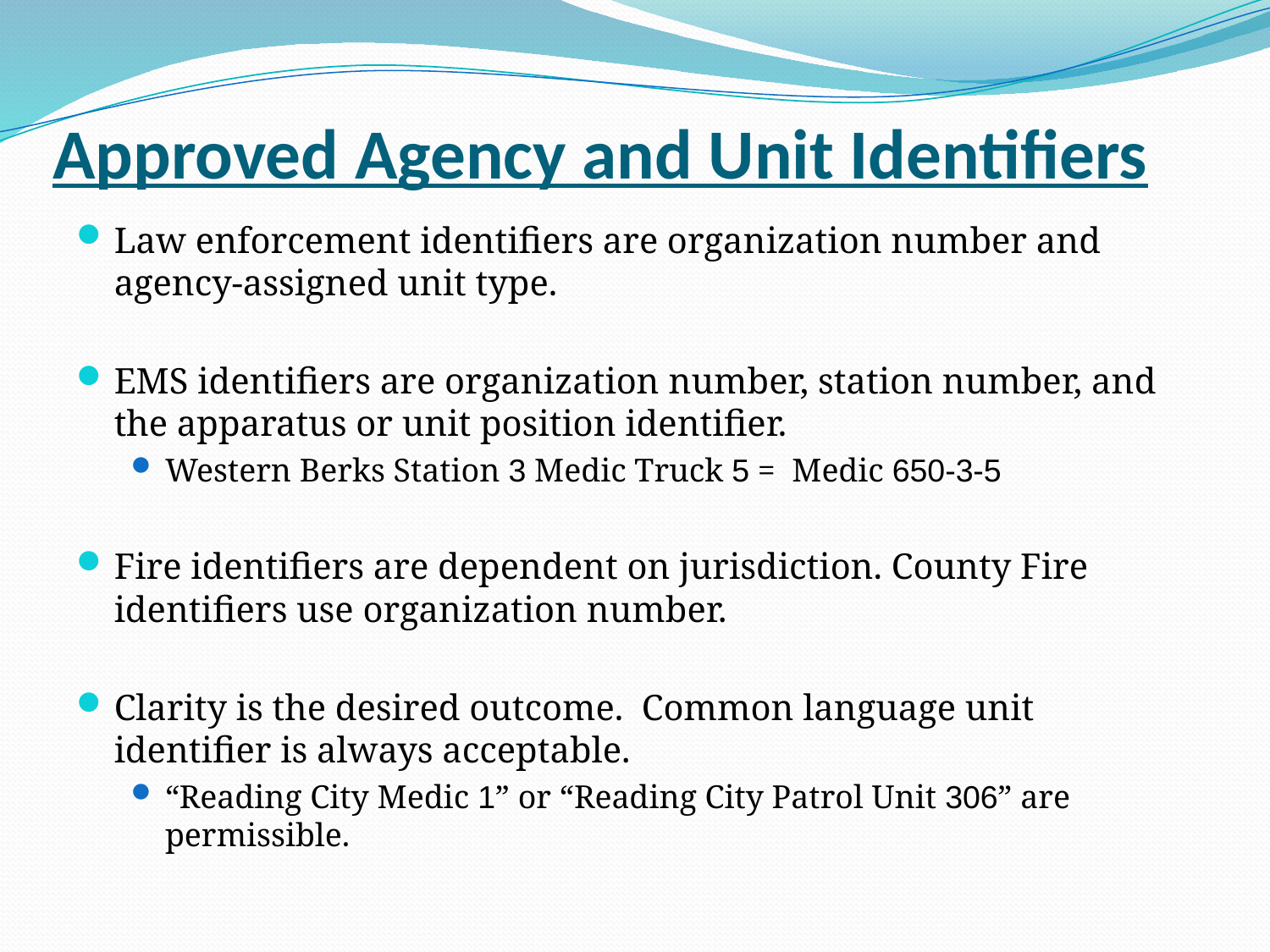

# Approved Agency and Unit Identifiers
Law enforcement identifiers are organization number and agency-assigned unit type.

EMS identifiers are organization number, station number, and the apparatus or unit position identifier.
Western Berks Station 3 Medic Truck 5 =  Medic 650-3-5

Fire identifiers are dependent on jurisdiction. County Fire identifiers use organization number.

Clarity is the desired outcome.  Common language unit identifier is always acceptable.
“Reading City Medic 1” or “Reading City Patrol Unit 306” are permissible.